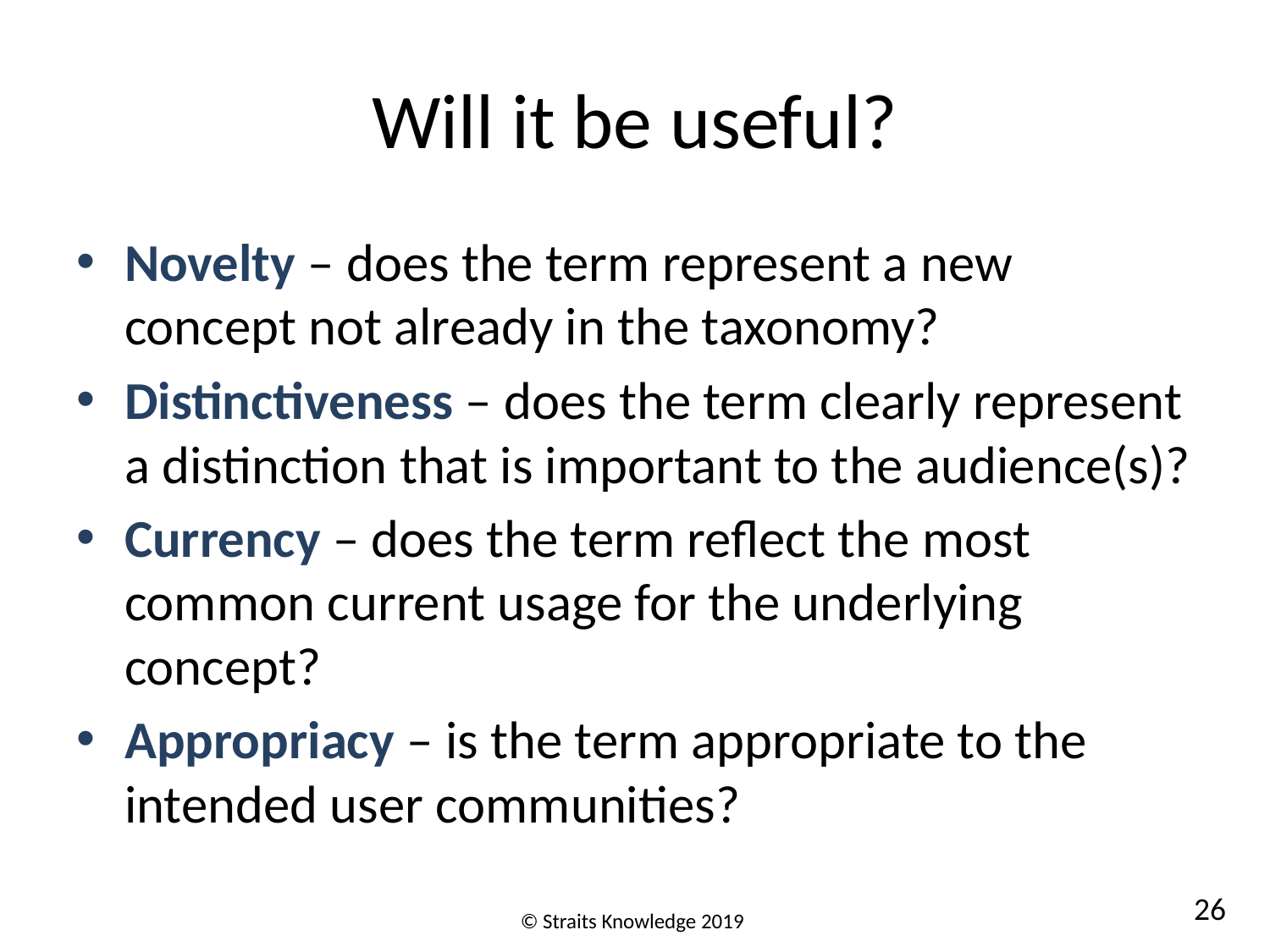

# Will it be useful?
Novelty – does the term represent a new concept not already in the taxonomy?
Distinctiveness – does the term clearly represent a distinction that is important to the audience(s)?
Currency – does the term reflect the most common current usage for the underlying concept?
Appropriacy – is the term appropriate to the intended user communities?